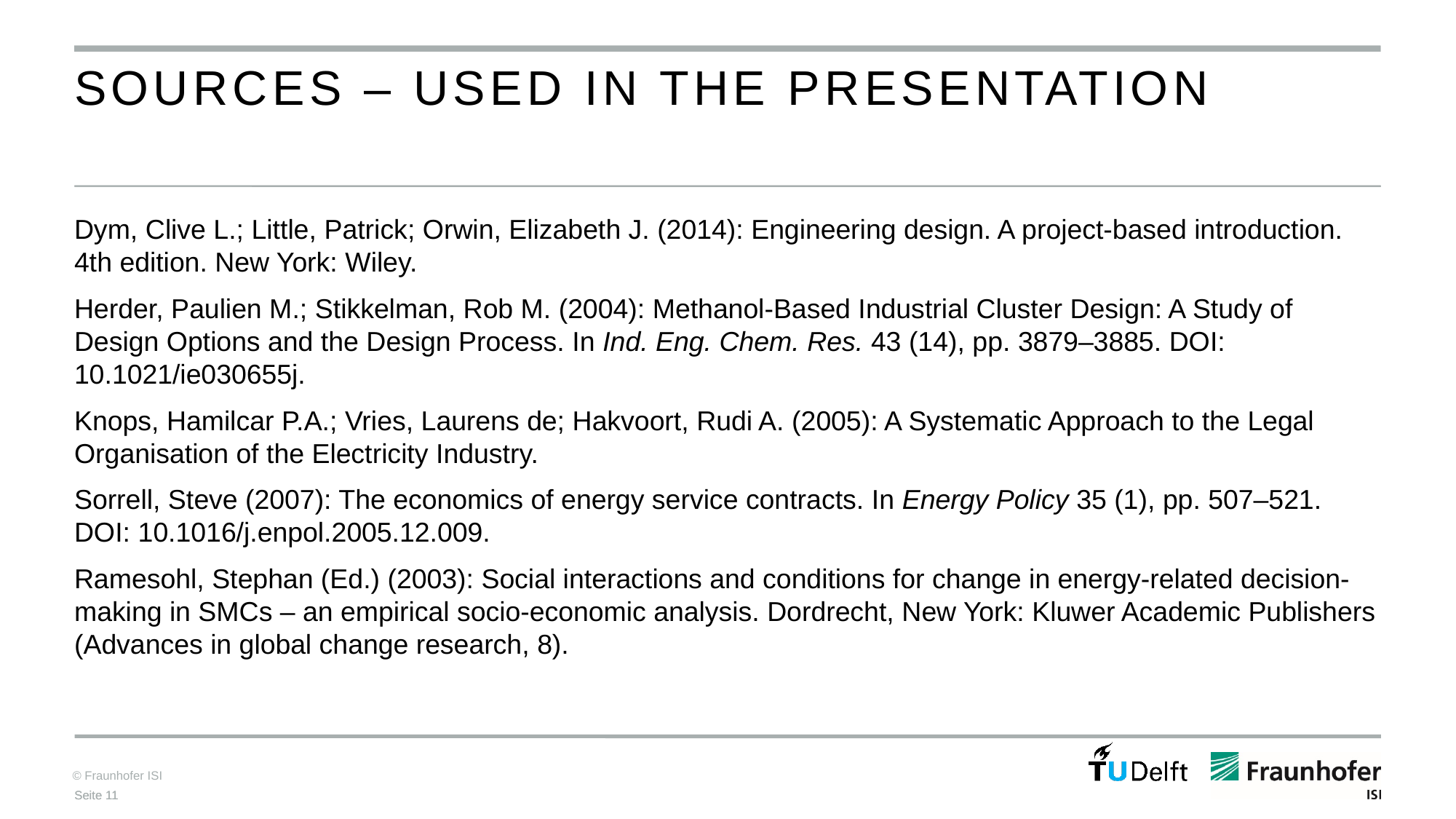

# Sources – used in the presentation
Dym, Clive L.; Little, Patrick; Orwin, Elizabeth J. (2014): Engineering design. A project-based introduction. 4th edition. New York: Wiley.
Herder, Paulien M.; Stikkelman, Rob M. (2004): Methanol-Based Industrial Cluster Design: A Study of Design Options and the Design Process. In Ind. Eng. Chem. Res. 43 (14), pp. 3879–3885. DOI: 10.1021/ie030655j.
Knops, Hamilcar P.A.; Vries, Laurens de; Hakvoort, Rudi A. (2005): A Systematic Approach to the Legal Organisation of the Electricity Industry.
Sorrell, Steve (2007): The economics of energy service contracts. In Energy Policy 35 (1), pp. 507–521. DOI: 10.1016/j.enpol.2005.12.009.
Ramesohl, Stephan (Ed.) (2003): Social interactions and conditions for change in energy-related decision-making in SMCs – an empirical socio-economic analysis. Dordrecht, New York: Kluwer Academic Publishers (Advances in global change research, 8).